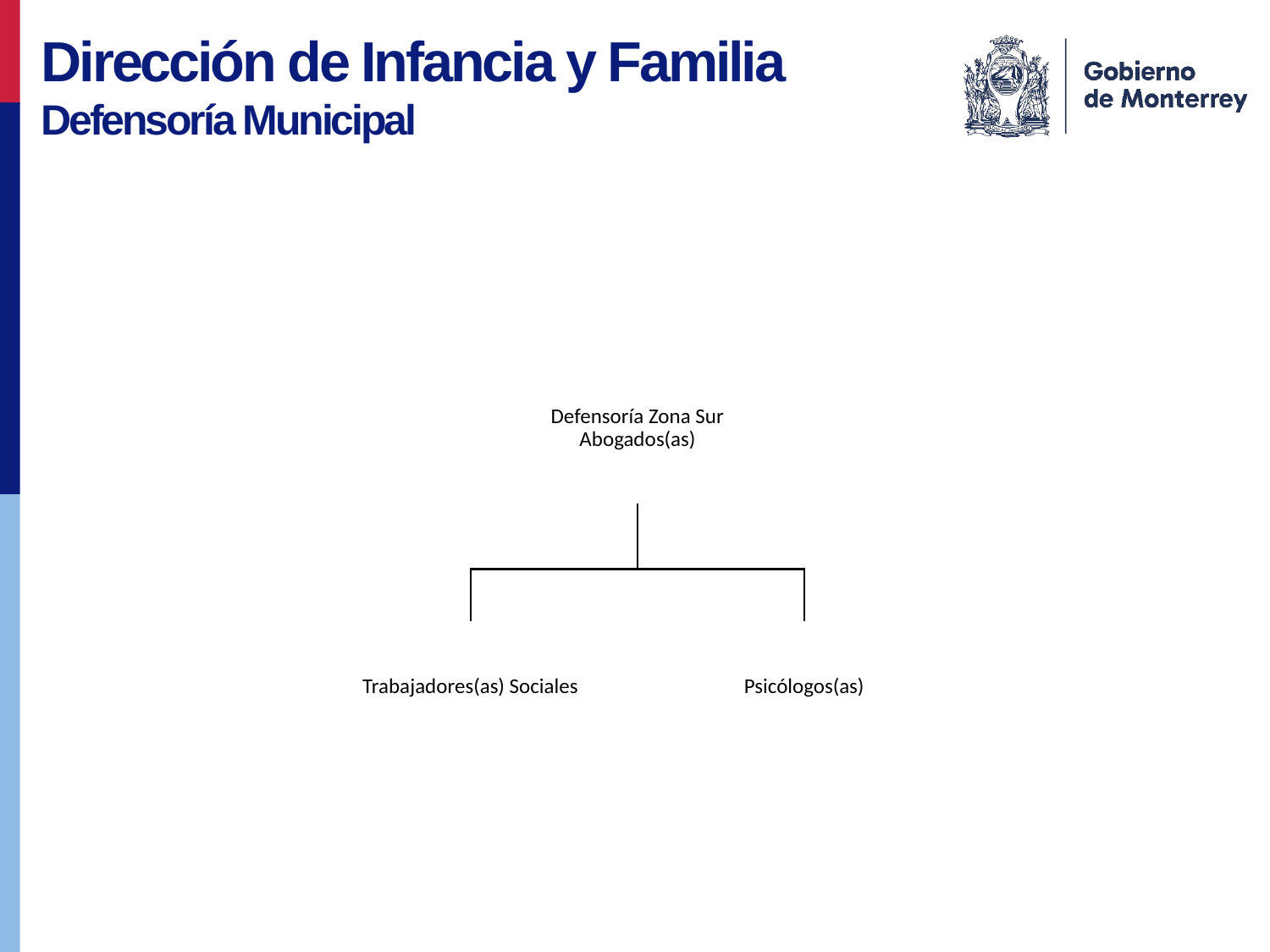

Dirección de Infancia y Familia
Defensoría Municipal
Defensoría Zona Sur Abogados(as)
Trabajadores(as) Sociales
Psicólogos(as)